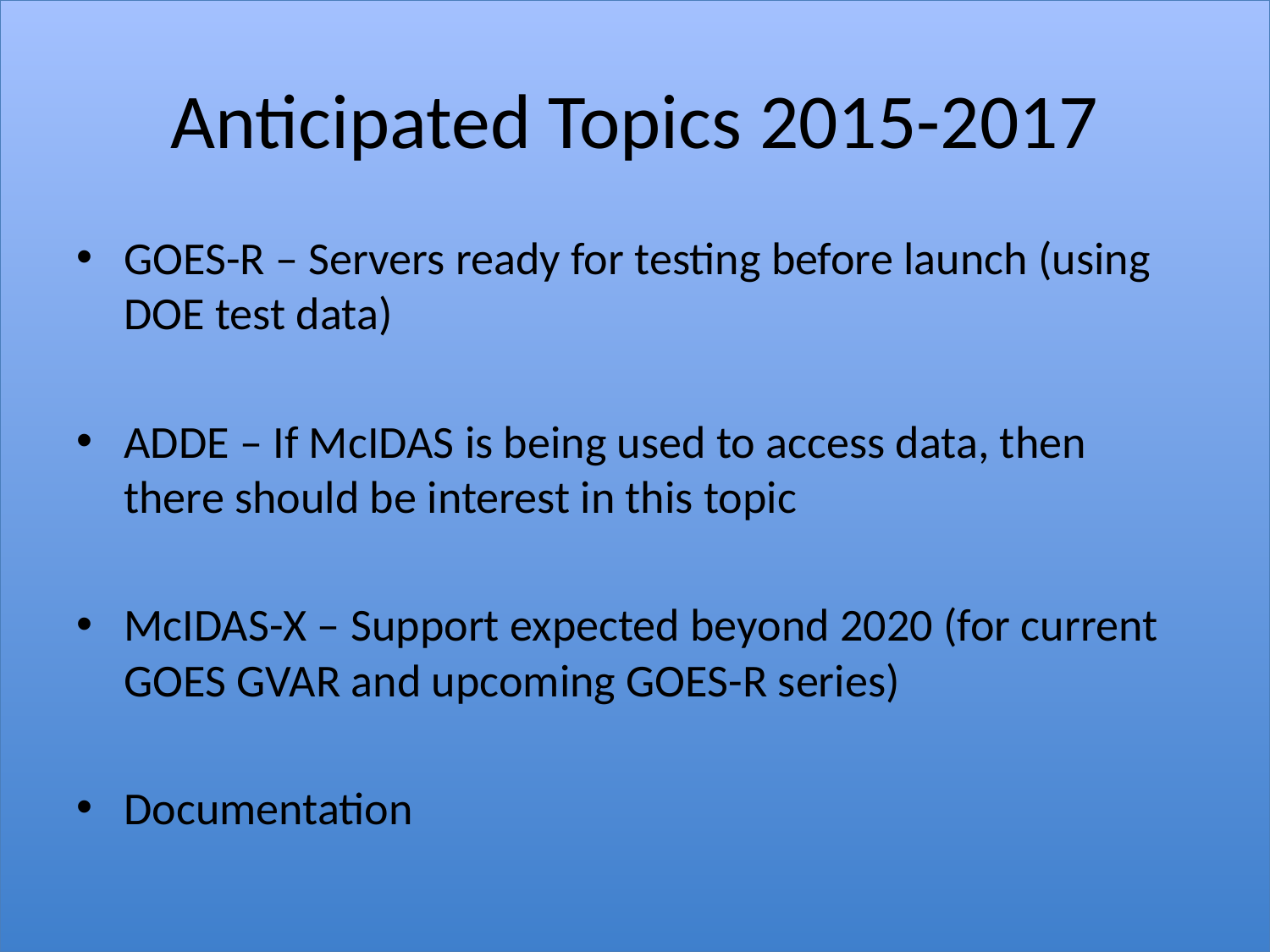

# Anticipated Topics 2015-2017
GOES-R – Servers ready for testing before launch (using DOE test data)

ADDE – If McIDAS is being used to access data, then there should be interest in this topic

McIDAS-X – Support expected beyond 2020 (for current GOES GVAR and upcoming GOES-R series)

Documentation